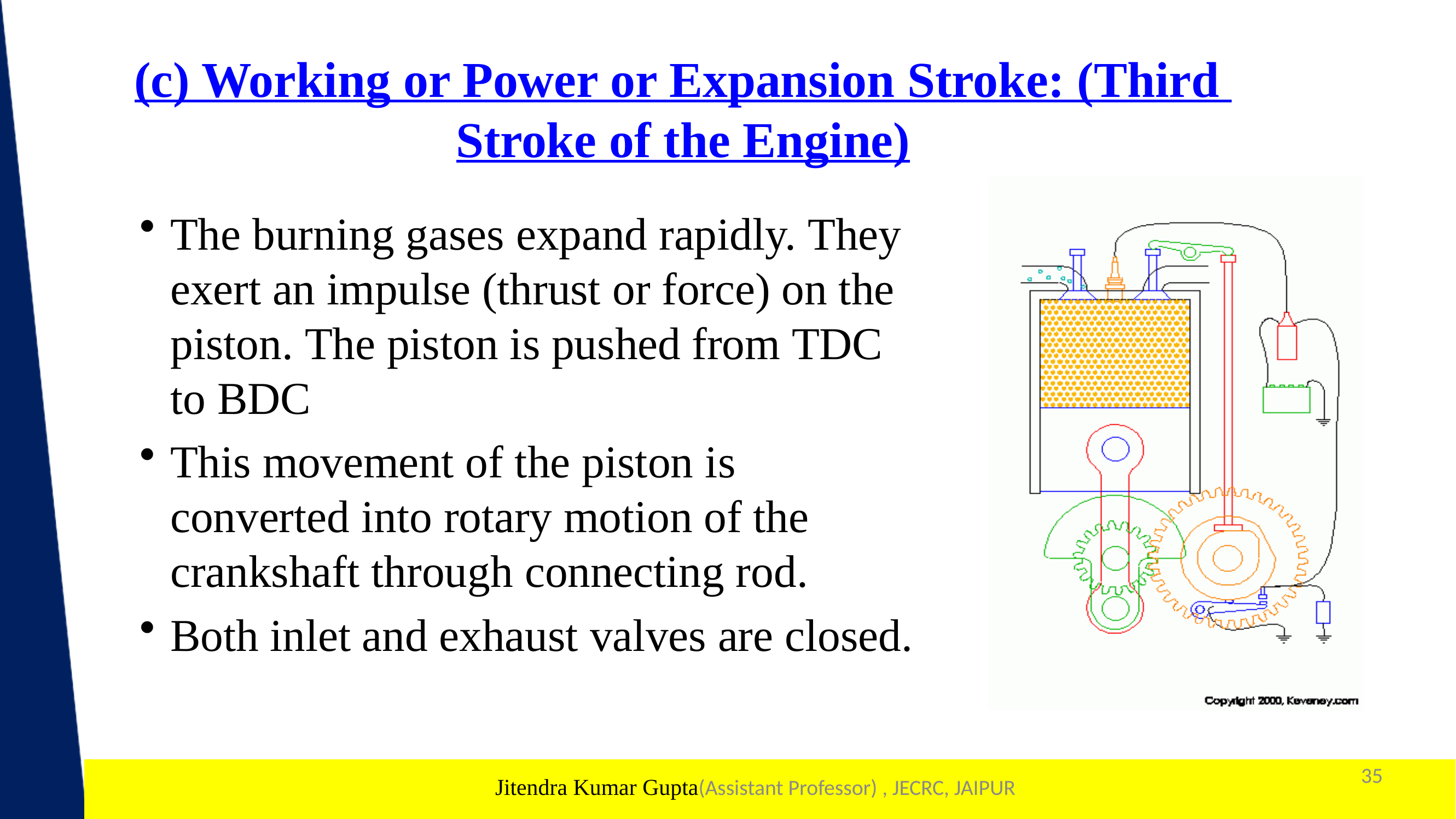

# (c) Working or Power or Expansion Stroke: (Third  Stroke of the Engine)

The burning gases expand rapidly. They exert an impulse (thrust or force) on the piston. The piston is pushed from TDC to BDC
This movement of the piston is converted into rotary motion of the  crankshaft through connecting rod.
Both inlet and exhaust valves are closed.

35
1
Jitendra Kumar Gupta(Assistant Professor) , JECRC, JAIPUR